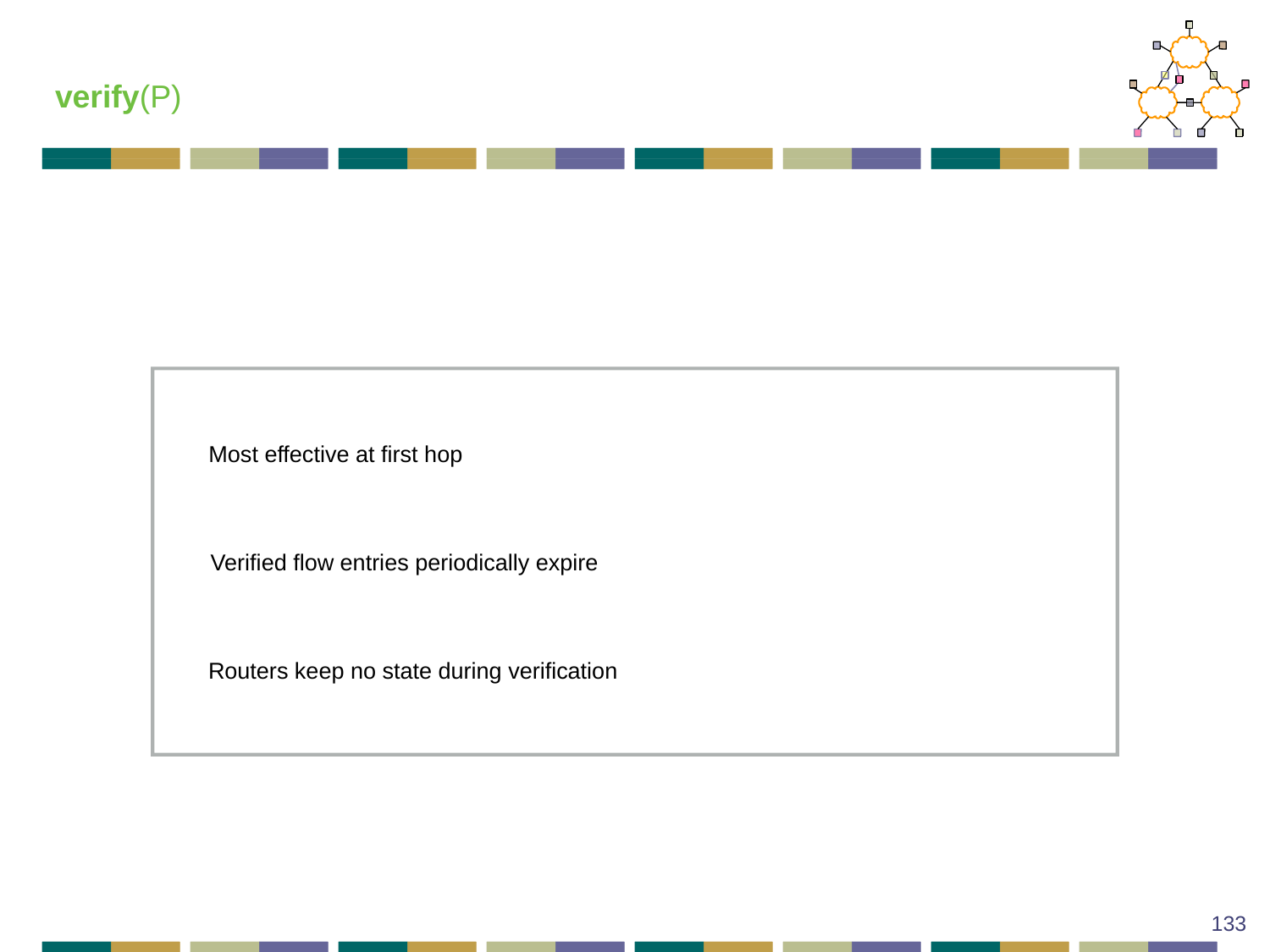

# verify(P)

Most effective at first hop
Verified flow entries periodically expire
Routers keep no state during verification
133